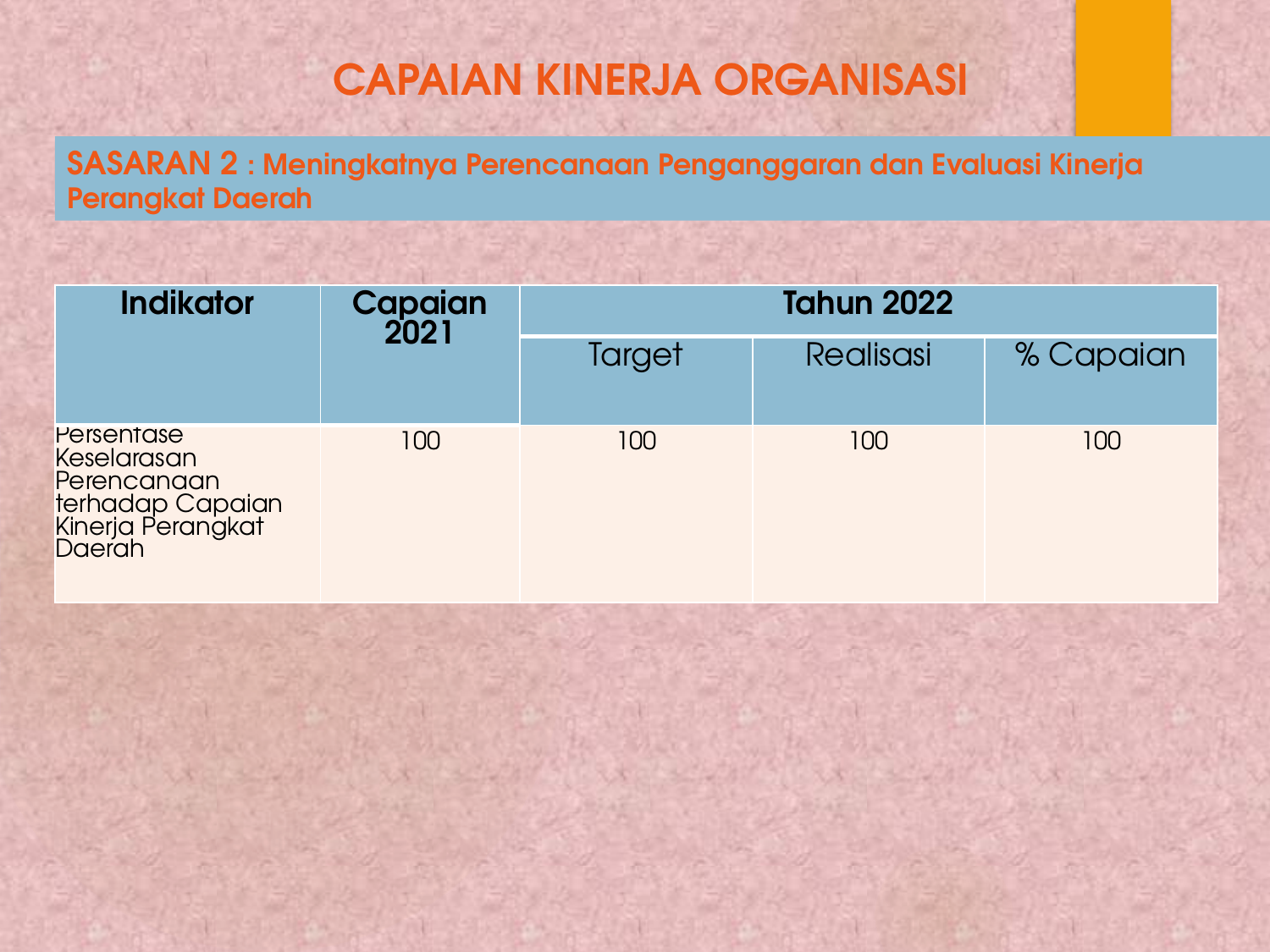

# CAPAIAN KINERJA ORGANISASI
SASARAN 2 : Meningkatnya Perencanaan Penganggaran dan Evaluasi Kinerja Perangkat Daerah
| Indikator | Capaian 2021 | Tahun 2022 |  |  |
| --- | --- | --- | --- | --- |
|  |  | Target | Realisasi | % Capaian |
| Persentase Keselarasan Perencanaan terhadap Capaian Kinerja Perangkat Daerah | 100 | 100 | 100 | 100 |